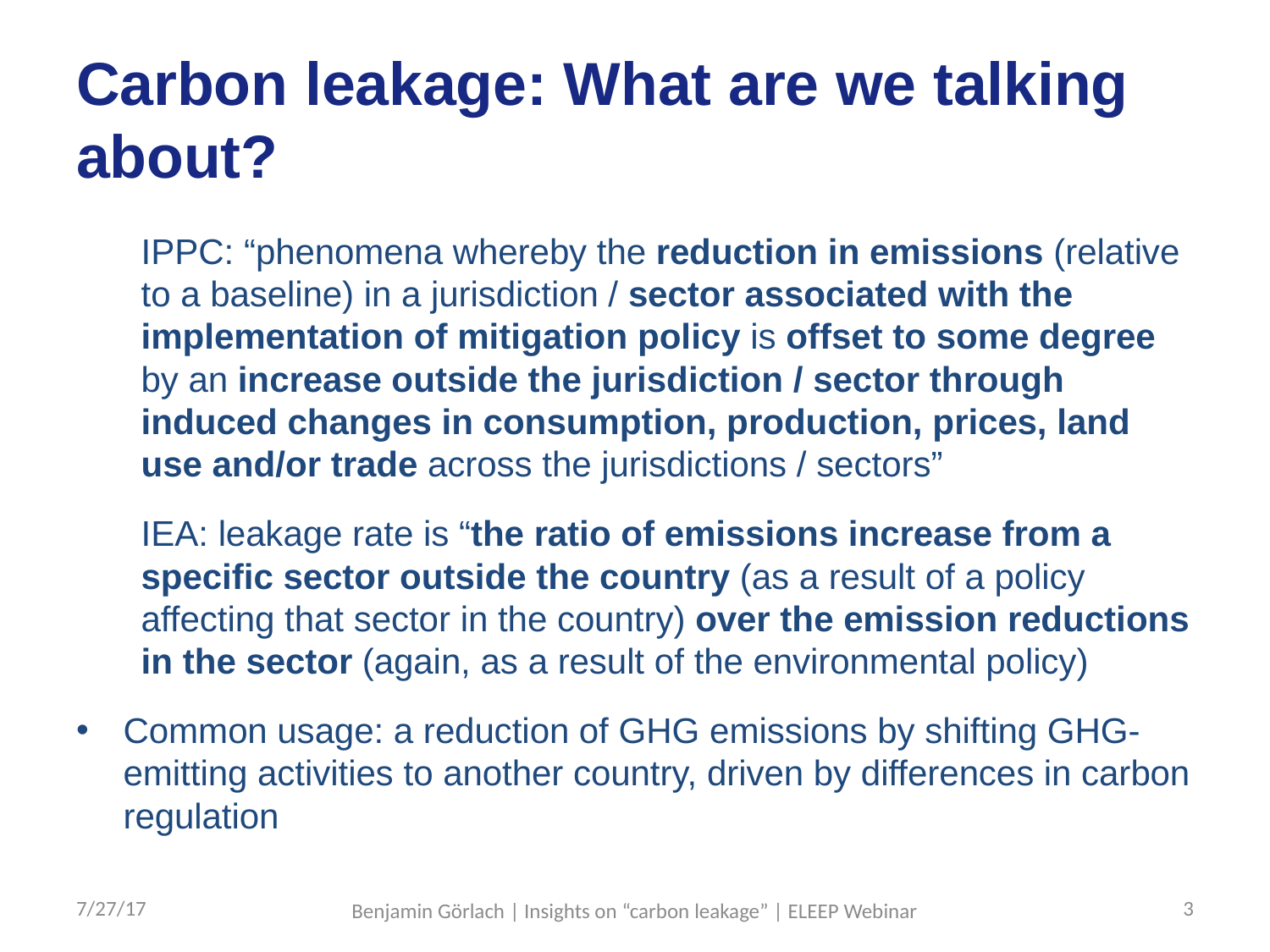

# Carbon leakage: What are we talking about?
IPPC: “phenomena whereby the reduction in emissions (relative to a baseline) in a jurisdiction / sector associated with the implementation of mitigation policy is offset to some degree by an increase outside the jurisdiction / sector through induced changes in consumption, production, prices, land use and/or trade across the jurisdictions / sectors”
IEA: leakage rate is “the ratio of emissions increase from a specific sector outside the country (as a result of a policy affecting that sector in the country) over the emission reductions in the sector (again, as a result of the environmental policy)
Common usage: a reduction of GHG emissions by shifting GHG-emitting activities to another country, driven by differences in carbon regulation
7/27/17
3
Benjamin Görlach | Insights on “carbon leakage” | ELEEP Webinar